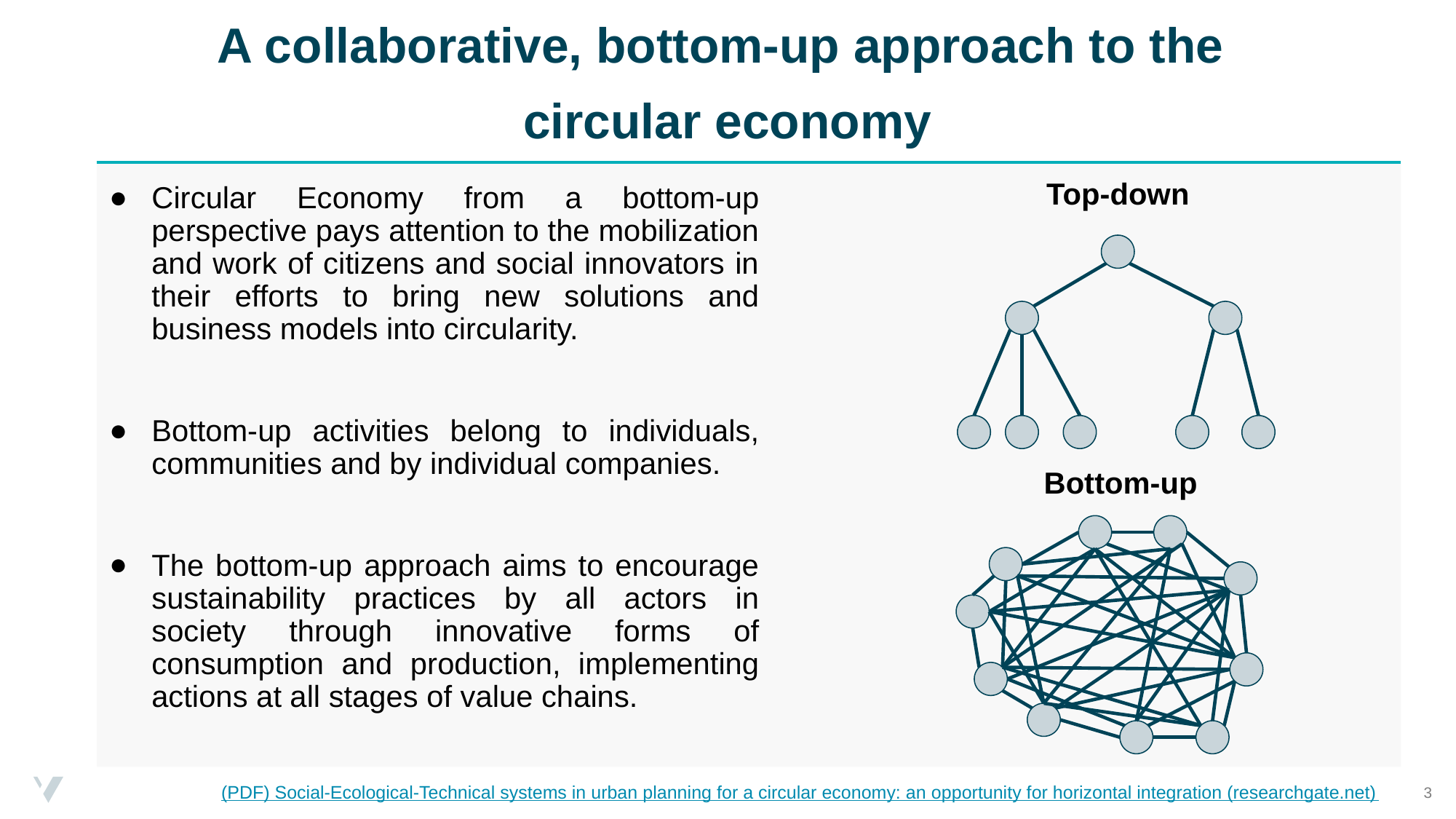

# A collaborative, bottom-up approach to the
circular economy

Circular Economy from a bottom-up perspective pays attention to the mobilization and work of citizens and social innovators in their efforts to bring new solutions and business models into circularity.

Bottom-up activities belong to individuals, communities and by individual companies.

The bottom-up approach aims to encourage sustainability practices by all actors in society through innovative forms of consumption and production, implementing actions at all stages of value chains.

Top-down

Bottom-up

3
(PDF) Social-Ecological-Technical systems in urban planning for a circular economy: an opportunity for horizontal integration (researchgate.net)